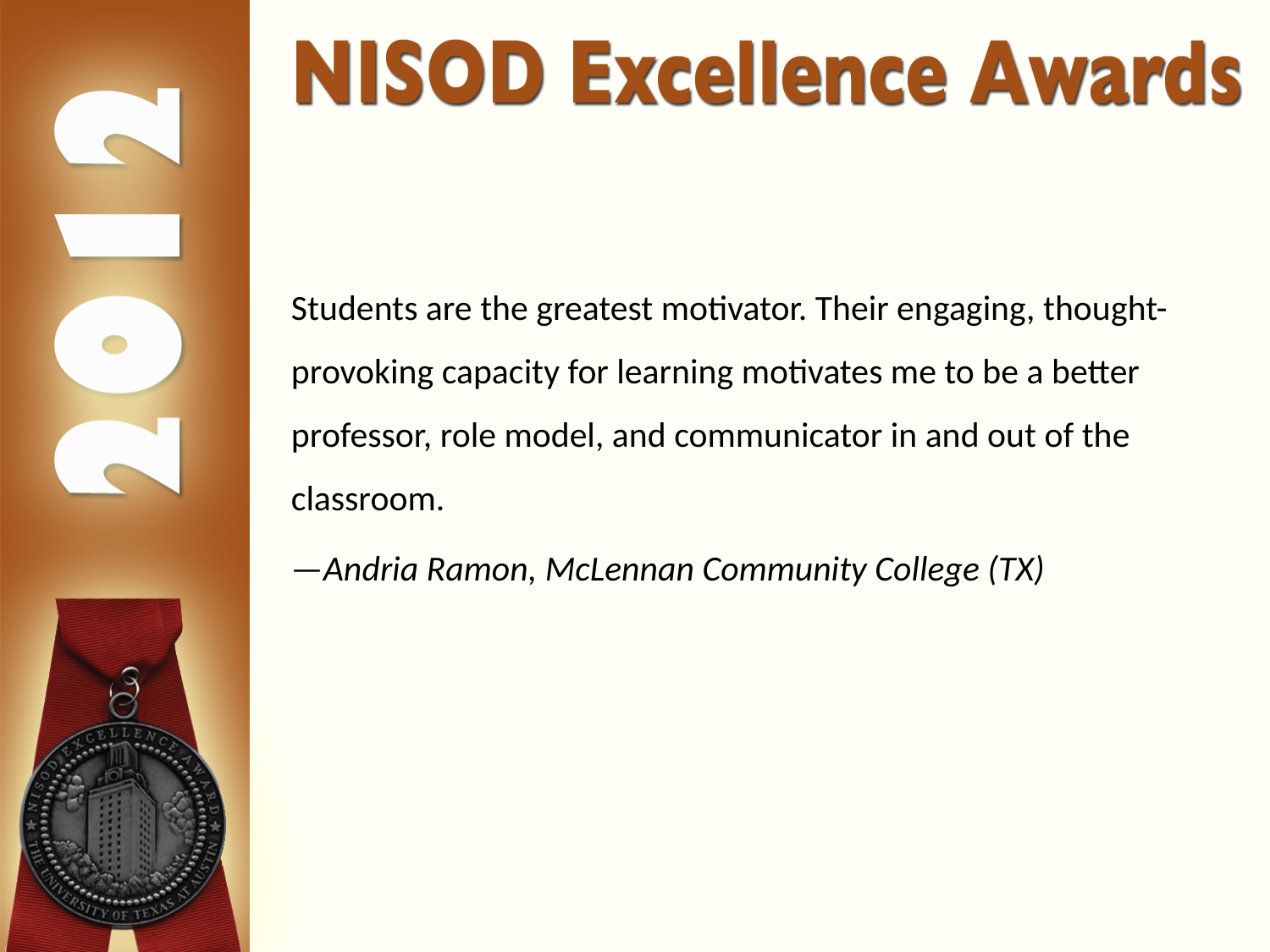

Students are the greatest motivator. Their engaging, thought-provoking capacity for learning motivates me to be a better professor, role model, and communicator in and out of the classroom.
—Andria Ramon, McLennan Community College (TX)